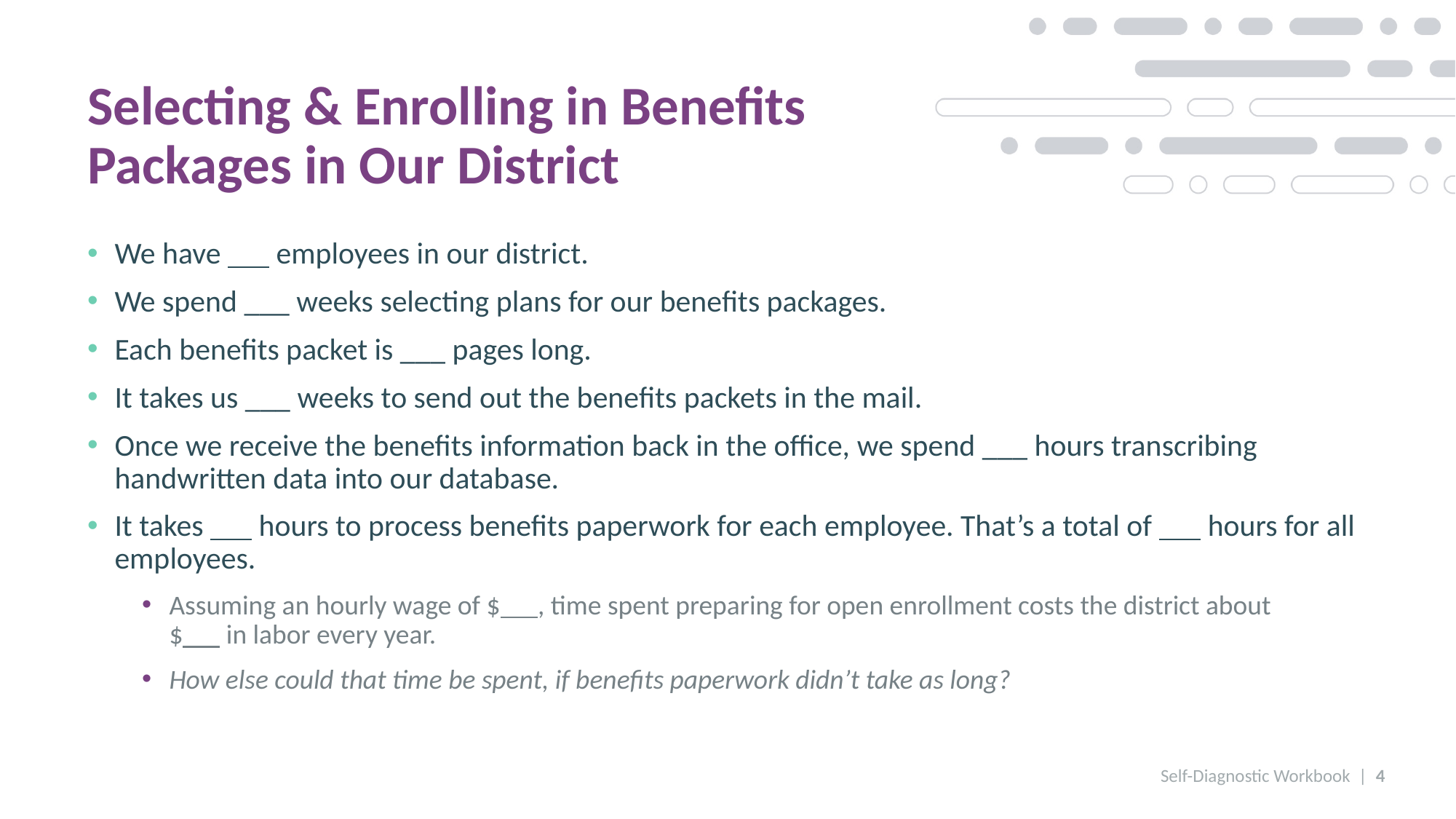

Selecting & Enrolling in Benefits Packages in Our District
We have        employees in our district.
We spend ___ weeks selecting plans for our benefits packages.
Each benefits packet is ___ pages long.
It takes us ___ weeks to send out the benefits packets in the mail.
Once we receive the benefits information back in the office, we spend ___ hours transcribing handwritten data into our database.
It takes        hours to process benefits paperwork for each employee. That’s a total of        hours for all employees.
Assuming an hourly wage of $      , time spent preparing for open enrollment costs the district about
$       in labor every year.
How else could that time be spent, if benefits paperwork didn’t take as long?